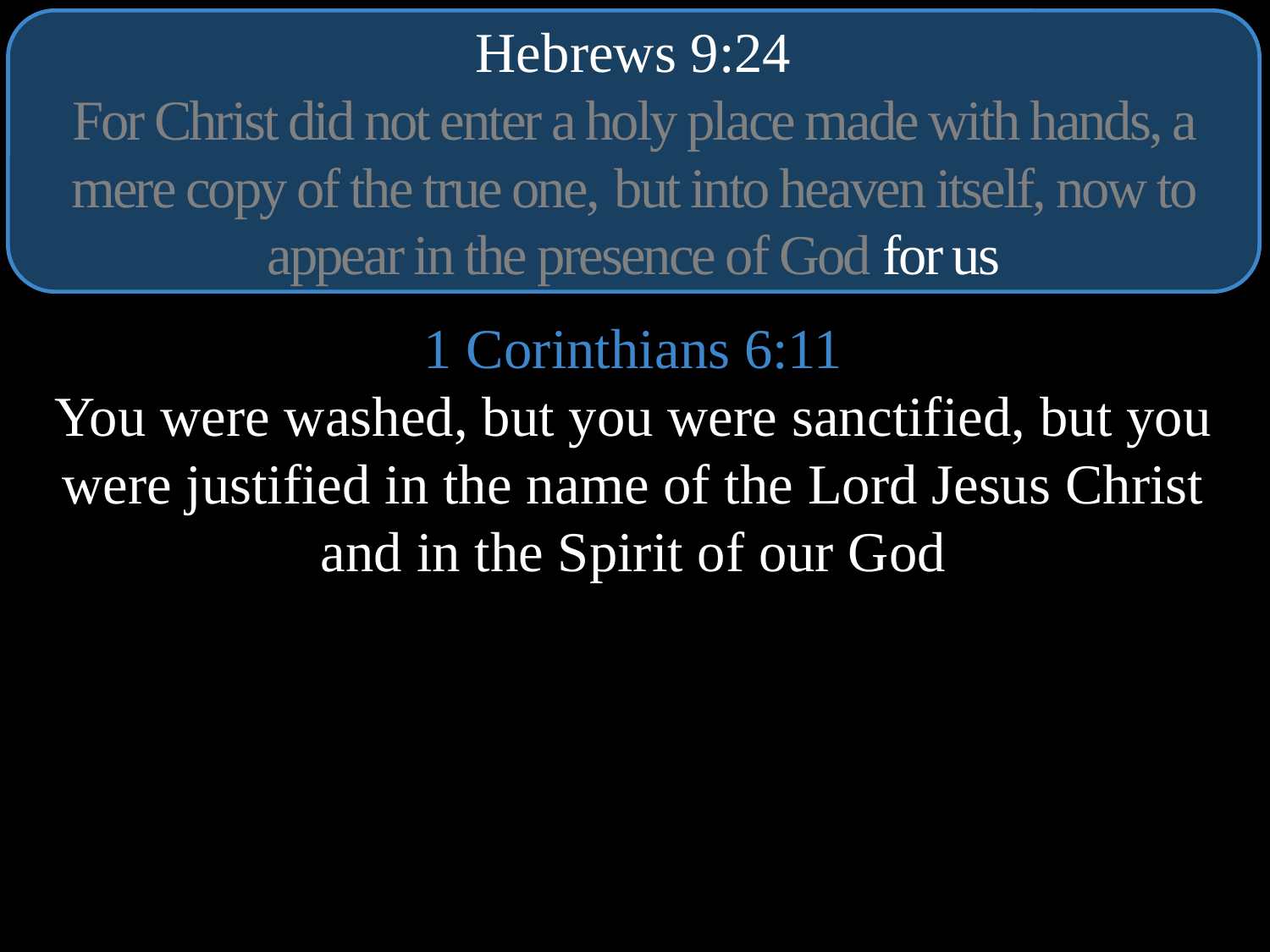

Hebrews 9:24
For Christ did not enter a holy place made with hands, a mere copy of the true one, but into heaven itself, now to appear in the presence of God for us
1 Corinthians 6:11
You were washed, but you were sanctified, but you were justified in the name of the Lord Jesus Christ and in the Spirit of our God